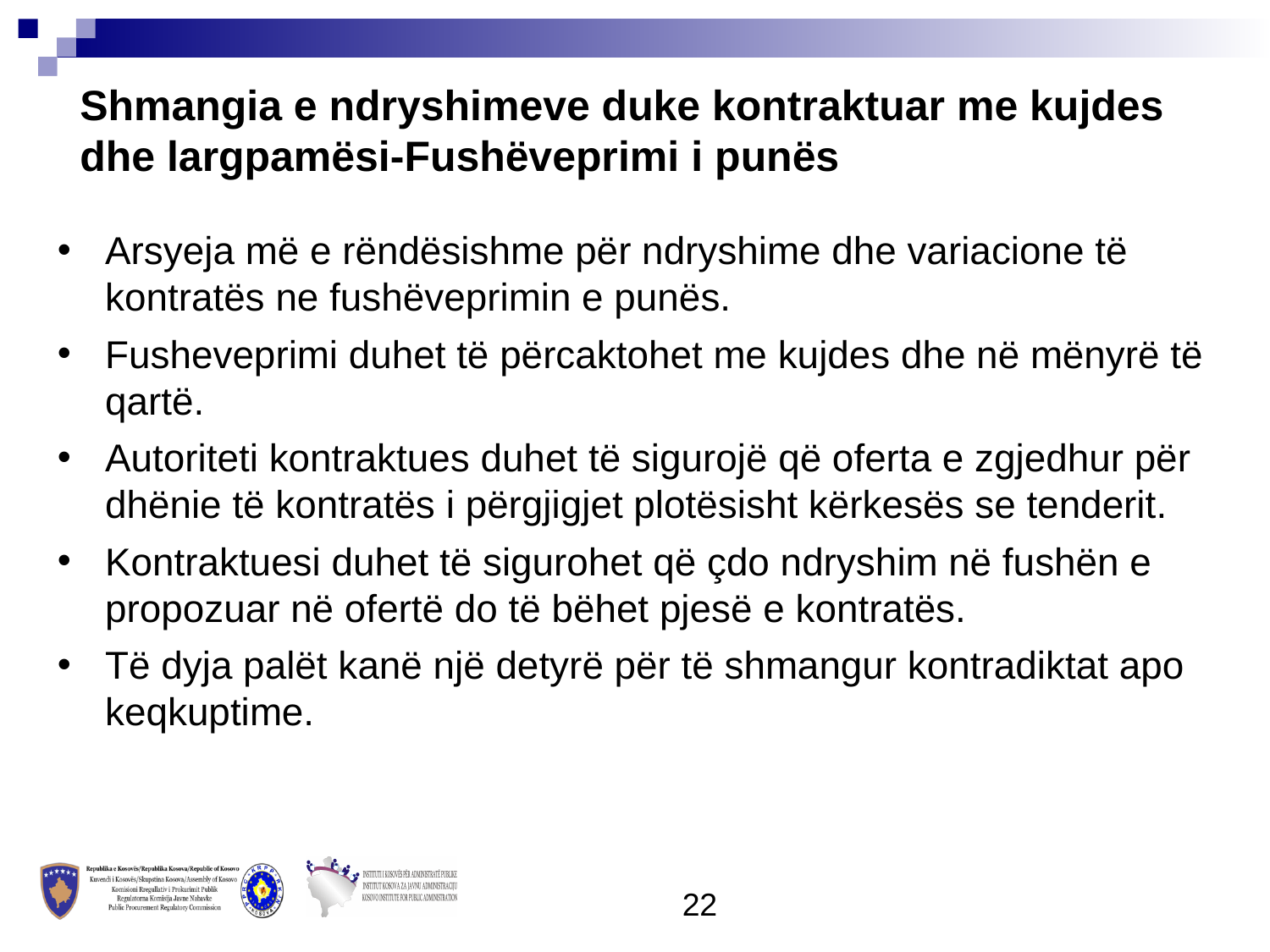

Shmangia e ndryshimeve duke kontraktuar me kujdes dhe largpamësi-Fushëveprimi i punës
Arsyeja më e rëndësishme për ndryshime dhe variacione të kontratës ne fushëveprimin e punës.
Fusheveprimi duhet të përcaktohet me kujdes dhe në mënyrë të qartë.
Autoriteti kontraktues duhet të sigurojë që oferta e zgjedhur për dhënie të kontratës i përgjigjet plotësisht kërkesës se tenderit.
Kontraktuesi duhet të sigurohet që çdo ndryshim në fushën e propozuar në ofertë do të bëhet pjesë e kontratës.
Të dyja palët kanë një detyrë për të shmangur kontradiktat apo keqkuptime.